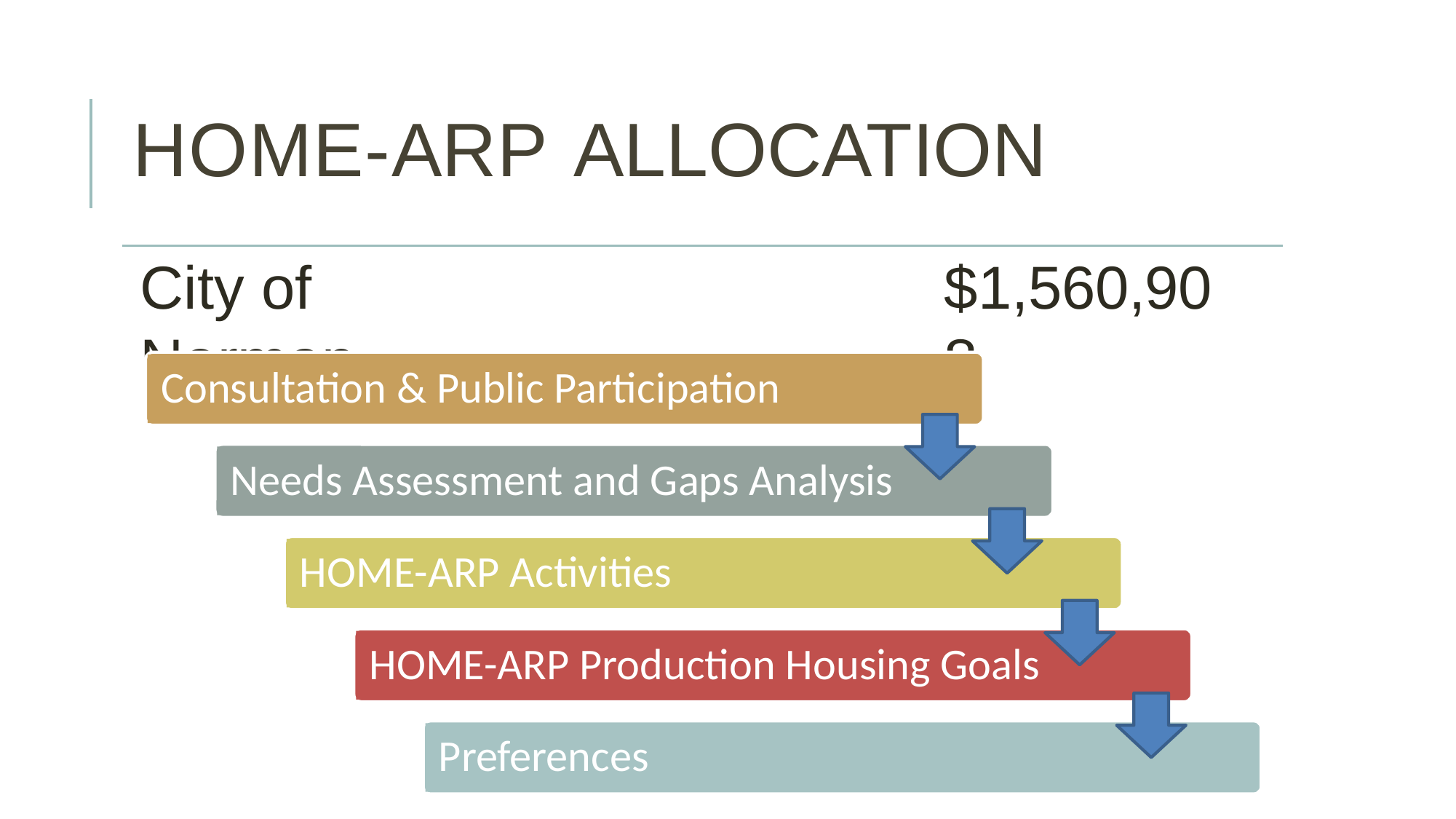

# HOME-ARP ALLOCATION

City of Norman
$1,560,908

Consultation & Public Participation

Needs Assessment and Gaps Analysis

HOME-ARP Activities

HOME-ARP Production Housing Goals

Preferences